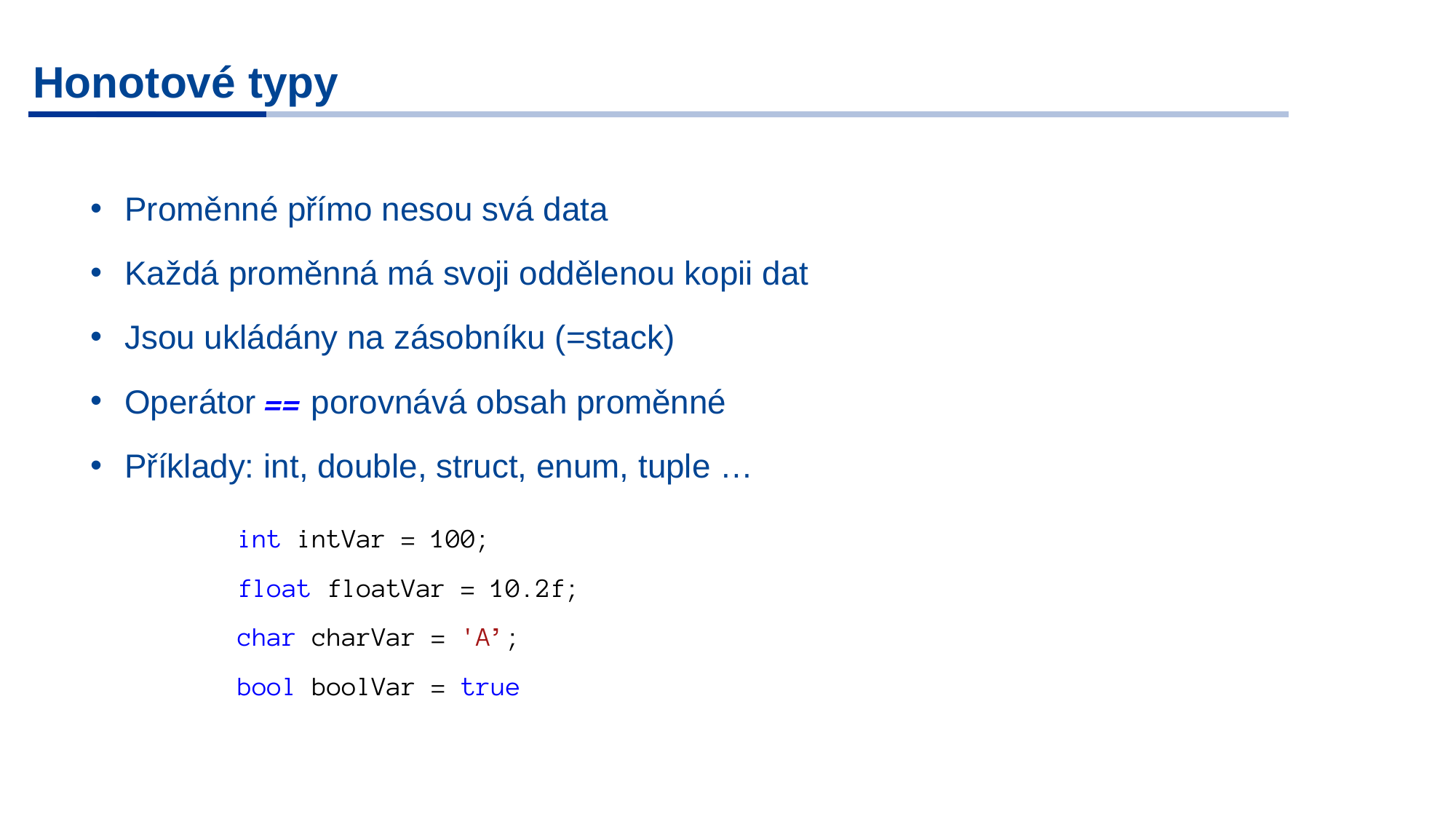

Honotové typy

Proměnné přímo nesou svá data
Každá proměnná má svoji oddělenou kopii dat
Jsou ukládány na zásobníku (=stack)
Operátor == porovnává obsah proměnné
Příklady: int, double, struct, enum, tuple …

int intVar = 100;
float floatVar = 10.2f;
char charVar = 'A’;
bool boolVar = true